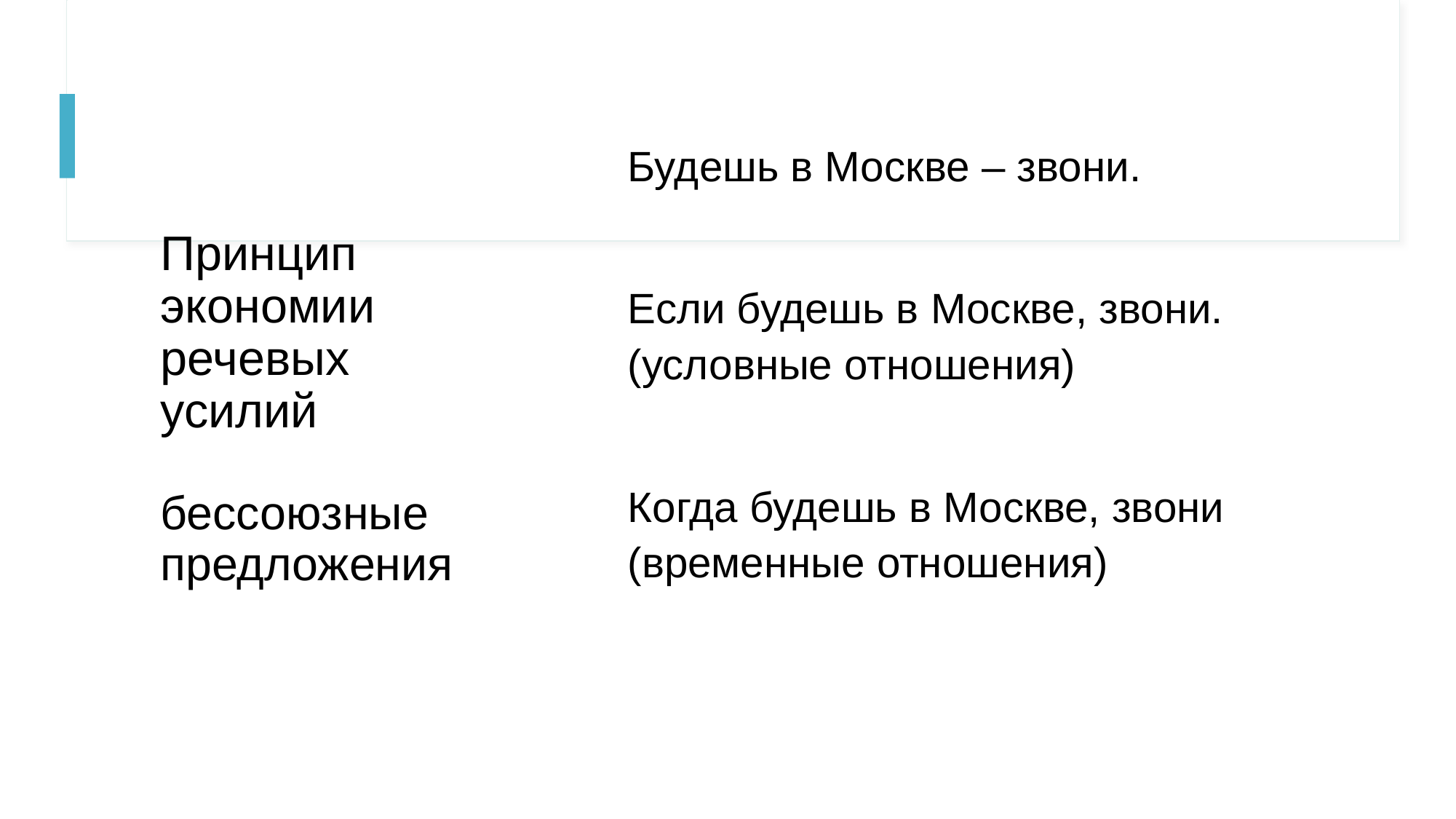

# Принцип экономии речевых усилий бессоюзные предложения
Будешь в Москве – звони.

Если будешь в Москве, звони. (условные отношения)

Когда будешь в Москве, звони (временные отношения)